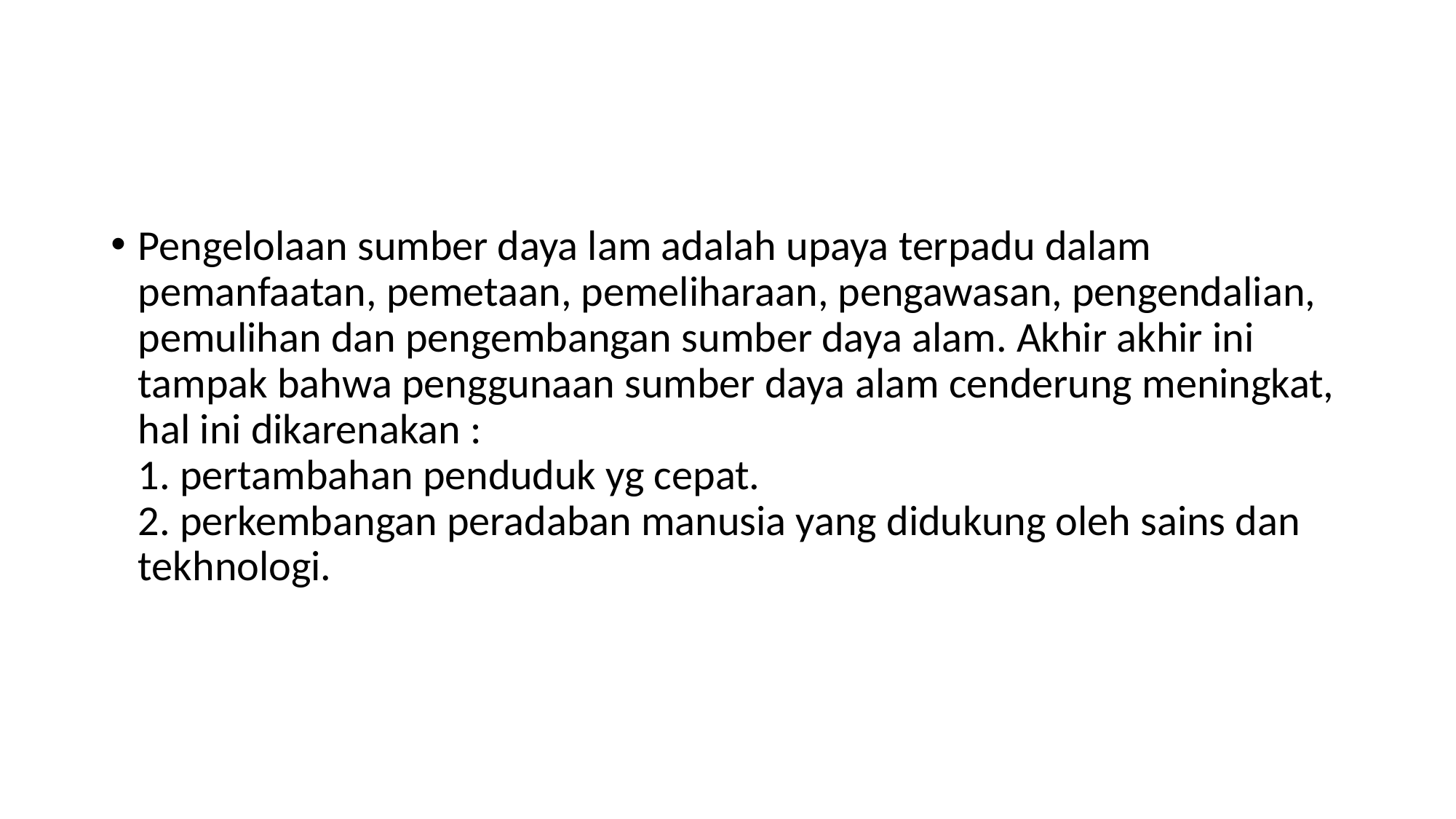

#
Pengelolaan sumber daya lam adalah upaya terpadu dalam pemanfaatan, pemetaan, pemeliharaan, pengawasan, pengendalian, pemulihan dan pengembangan sumber daya alam. Akhir akhir ini tampak bahwa penggunaan sumber daya alam cenderung meningkat, hal ini dikarenakan :
1. pertambahan penduduk yg cepat.
2. perkembangan peradaban manusia yang didukung oleh sains dan tekhnologi.